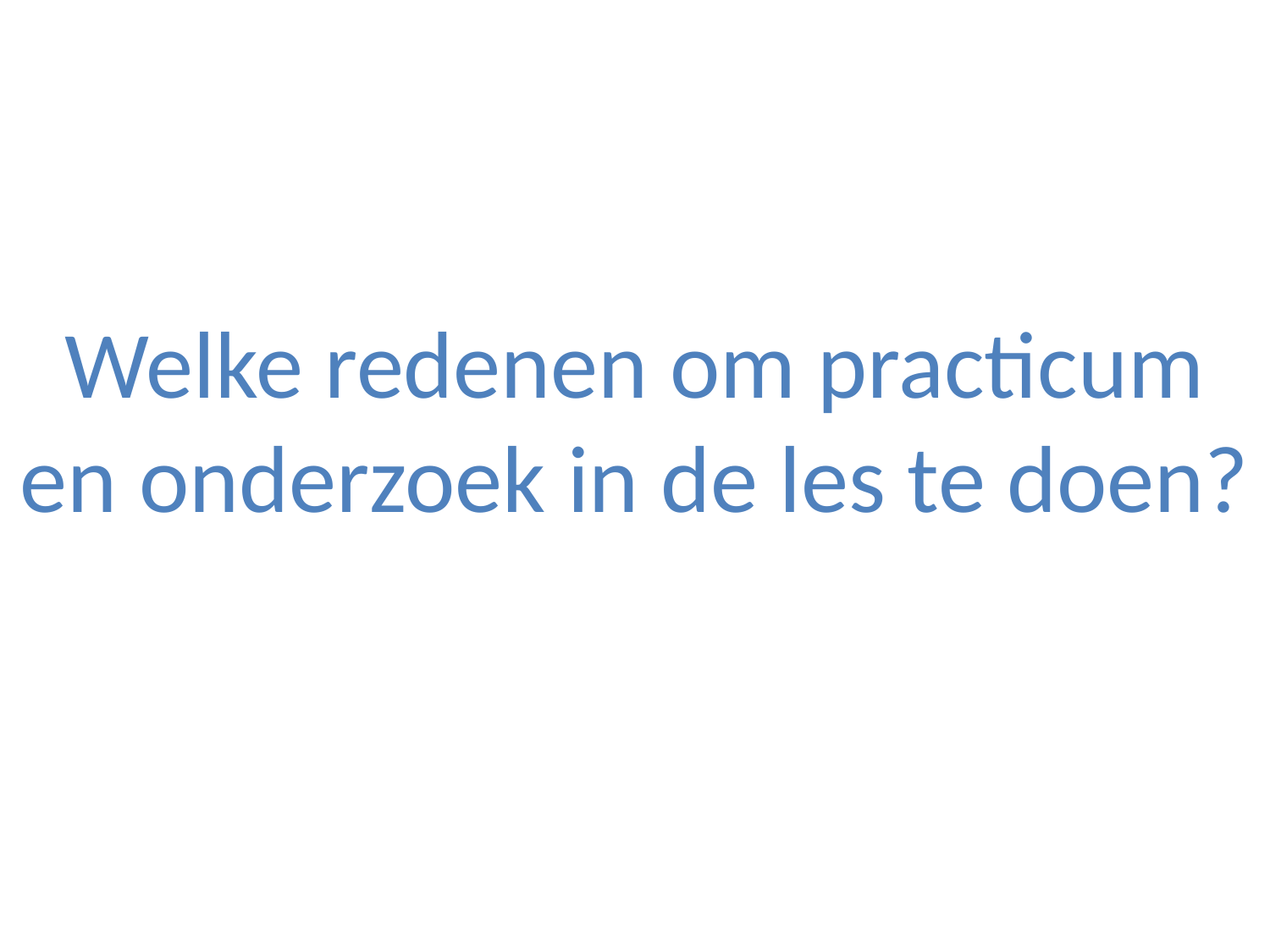

Welke redenen om practicum en onderzoek in de les te doen?